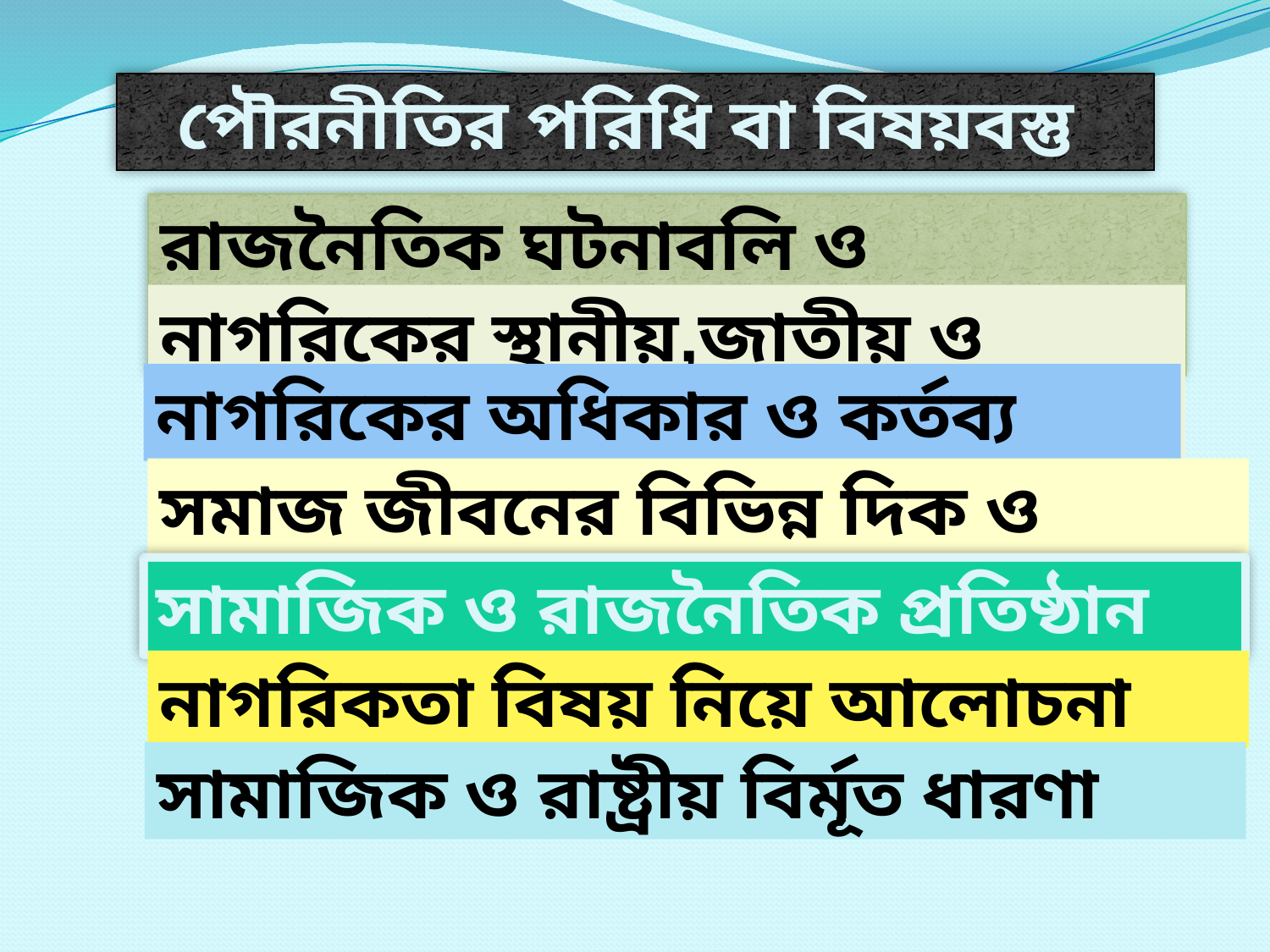

পৌরনীতির পরিধি বা বিষয়বস্তু
রাজনৈতিক ঘটনাবলি ও শাসনতান্ত্রিক বিকাশ
নাগরিকের স্থানীয়,জাতীয় ও আন্তর্জাতিক বিষয়
নাগরিকের অধিকার ও কর্তব্য
সমাজ জীবনের বিভিন্ন দিক ও সমসাময়িক বিষয়
সামাজিক ও রাজনৈতিক প্রতিষ্ঠান
নাগরিকতা বিষয় নিয়ে আলোচনা
সামাজিক ও রাষ্ট্রীয় বির্মূত ধারণা